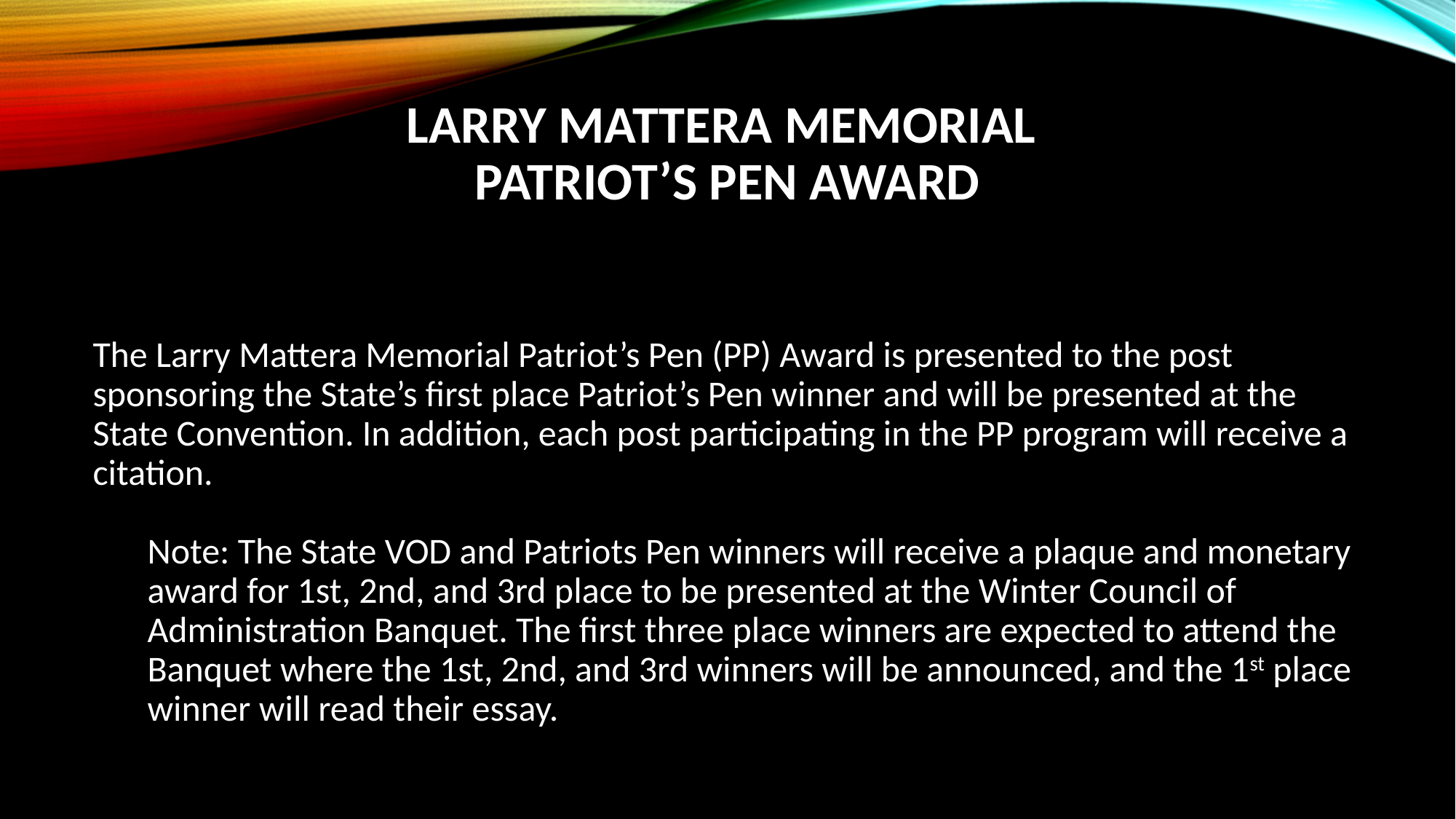

# LARRY MATTERA MEMORIAL PATRIOT’S PEN AWARD

The Larry Mattera Memorial Patriot’s Pen (PP) Award is presented to the post sponsoring the State’s first place Patriot’s Pen winner and will be presented at the State Convention. In addition, each post participating in the PP program will receive a citation.

Note: The State VOD and Patriots Pen winners will receive a plaque and monetary award for 1st, 2nd, and 3rd place to be presented at the Winter Council of Administration Banquet. The first three place winners are expected to attend the Banquet where the 1st, 2nd, and 3rd winners will be announced, and the 1st place winner will read their essay.